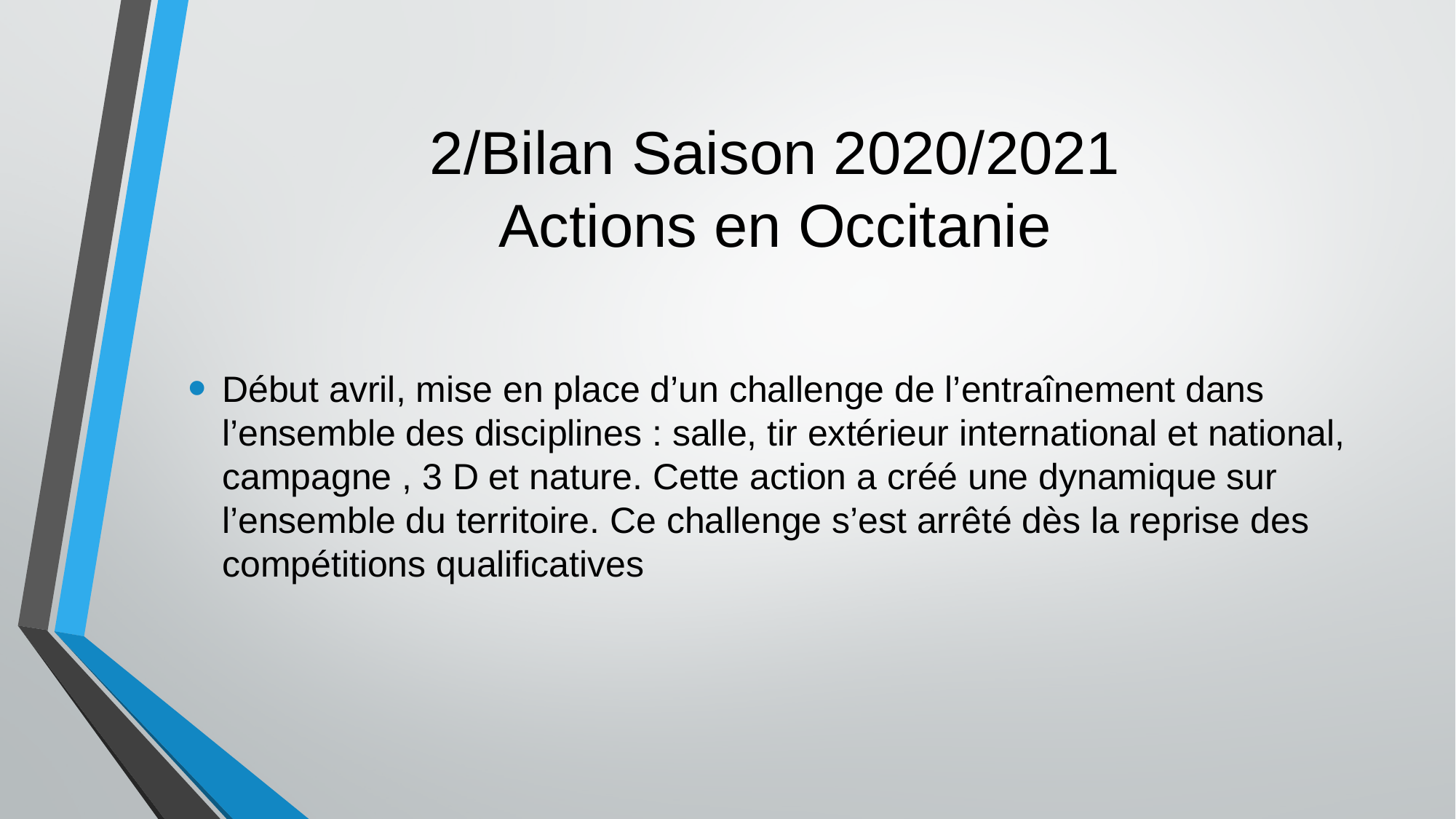

# 2/Bilan Saison 2020/2021 Actions en Occitanie
Début avril, mise en place d’un challenge de l’entraînement dans l’ensemble des disciplines : salle, tir extérieur international et national, campagne , 3 D et nature. Cette action a créé une dynamique sur l’ensemble du territoire. Ce challenge s’est arrêté dès la reprise des compétitions qualificatives